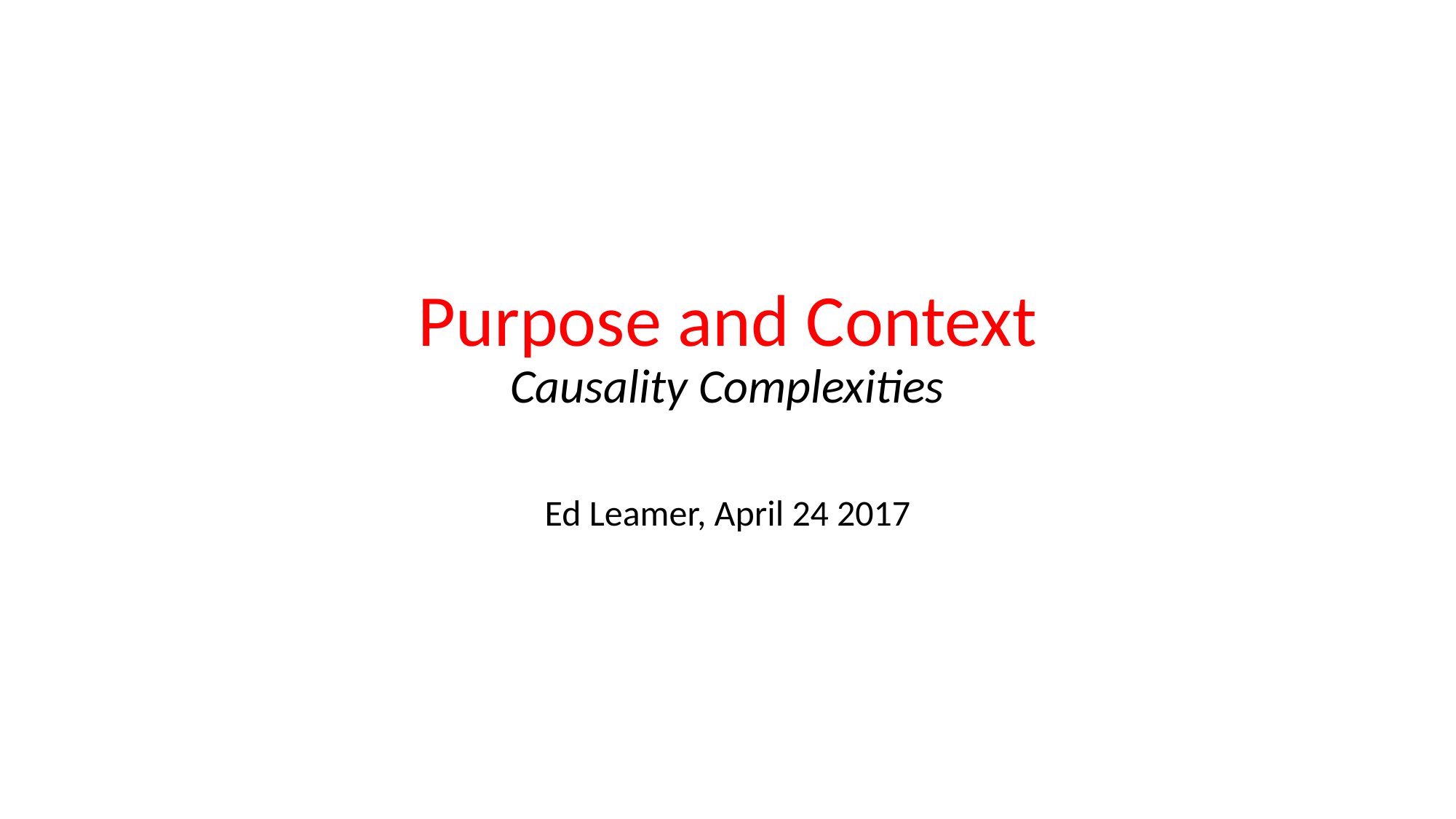

# Purpose and Context Causality Complexities

Ed Leamer, April 24 2017